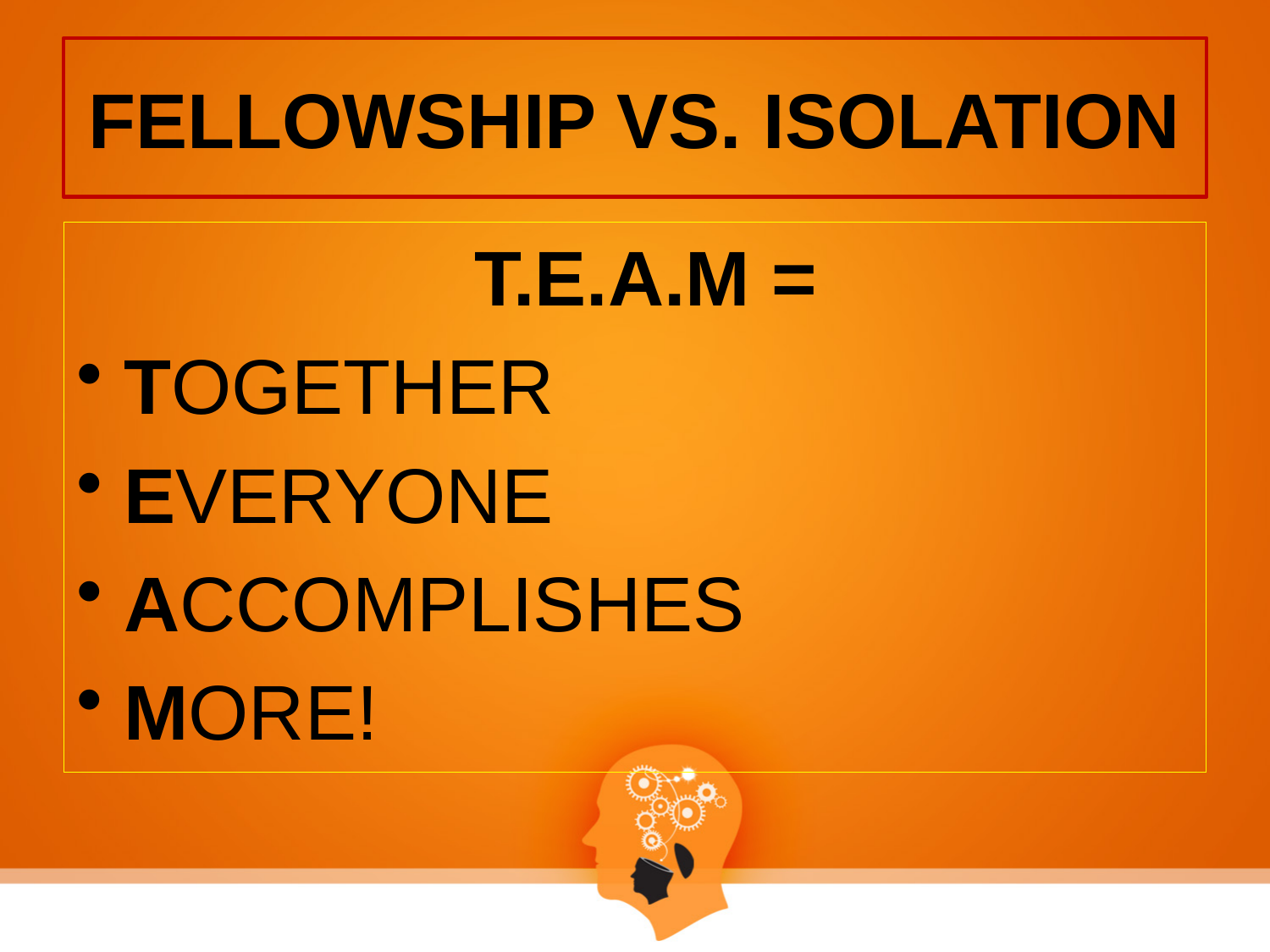

# FELLOWSHIP VS. ISOLATION
 T.E.A.M =
TOGETHER
EVERYONE
ACCOMPLISHES
MORE!